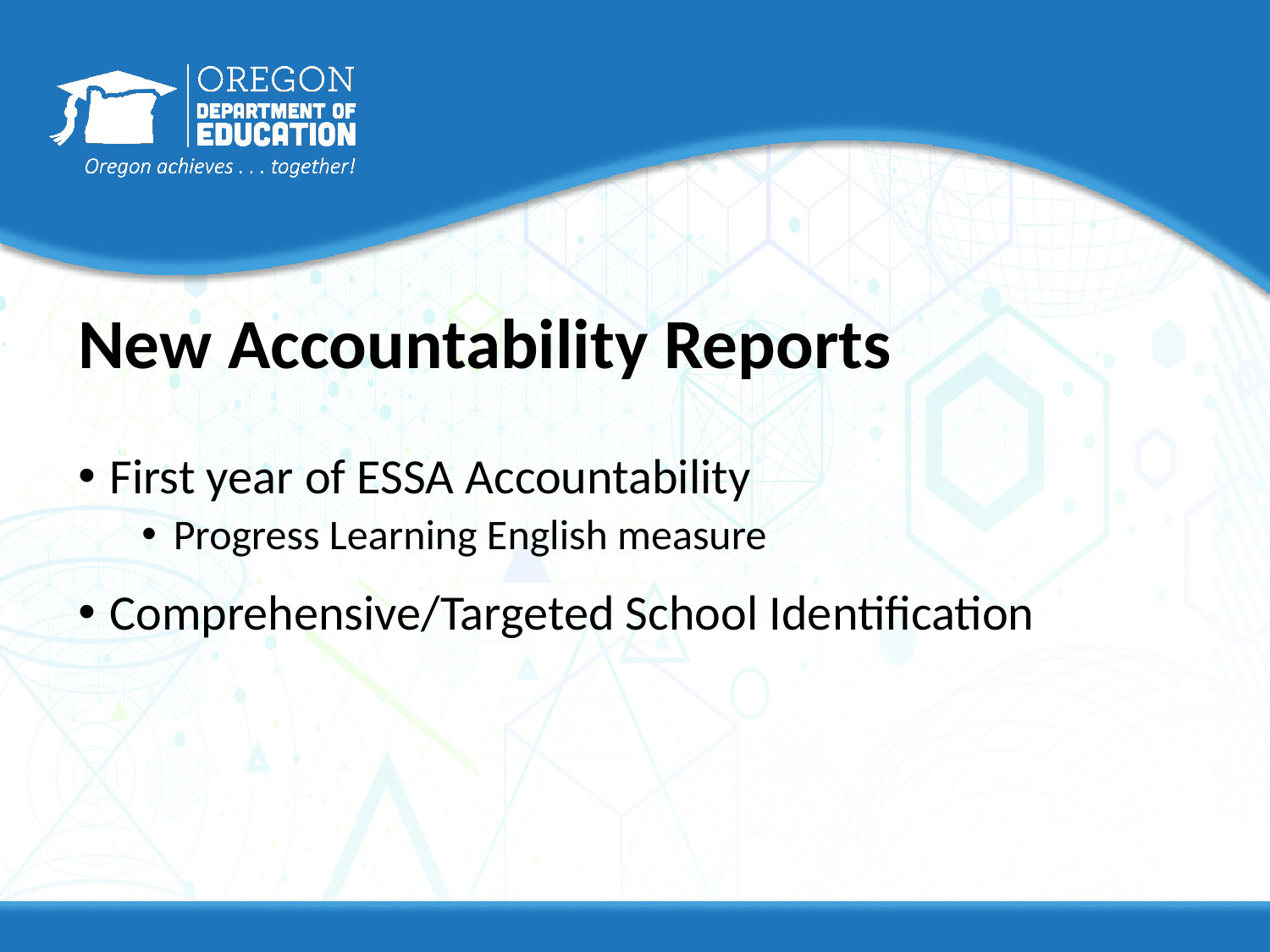

# New Accountability Reports
First year of ESSA Accountability
Progress Learning English measure
Comprehensive/Targeted School Identification